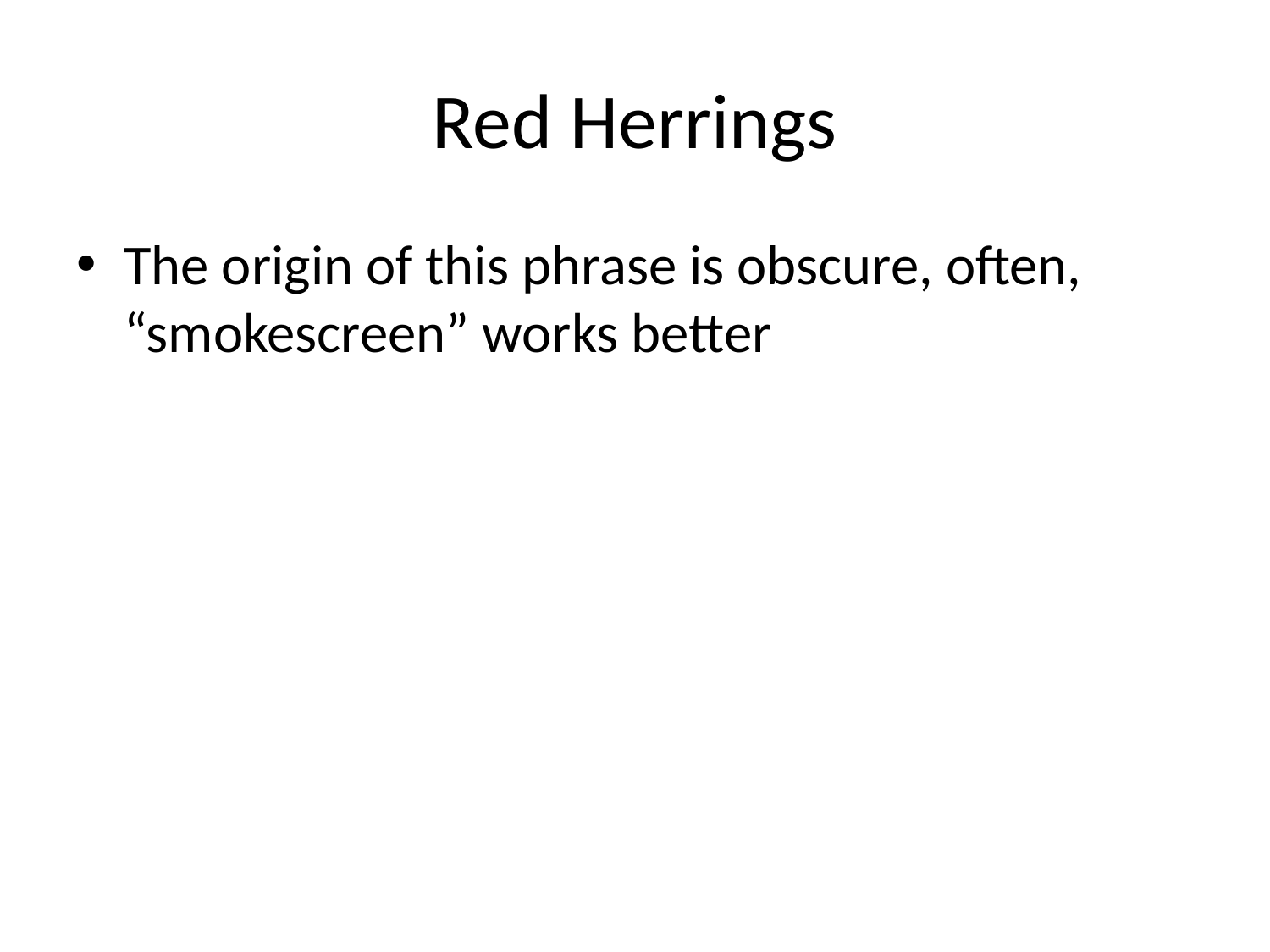

# Red Herrings
The origin of this phrase is obscure, often, “smokescreen” works better